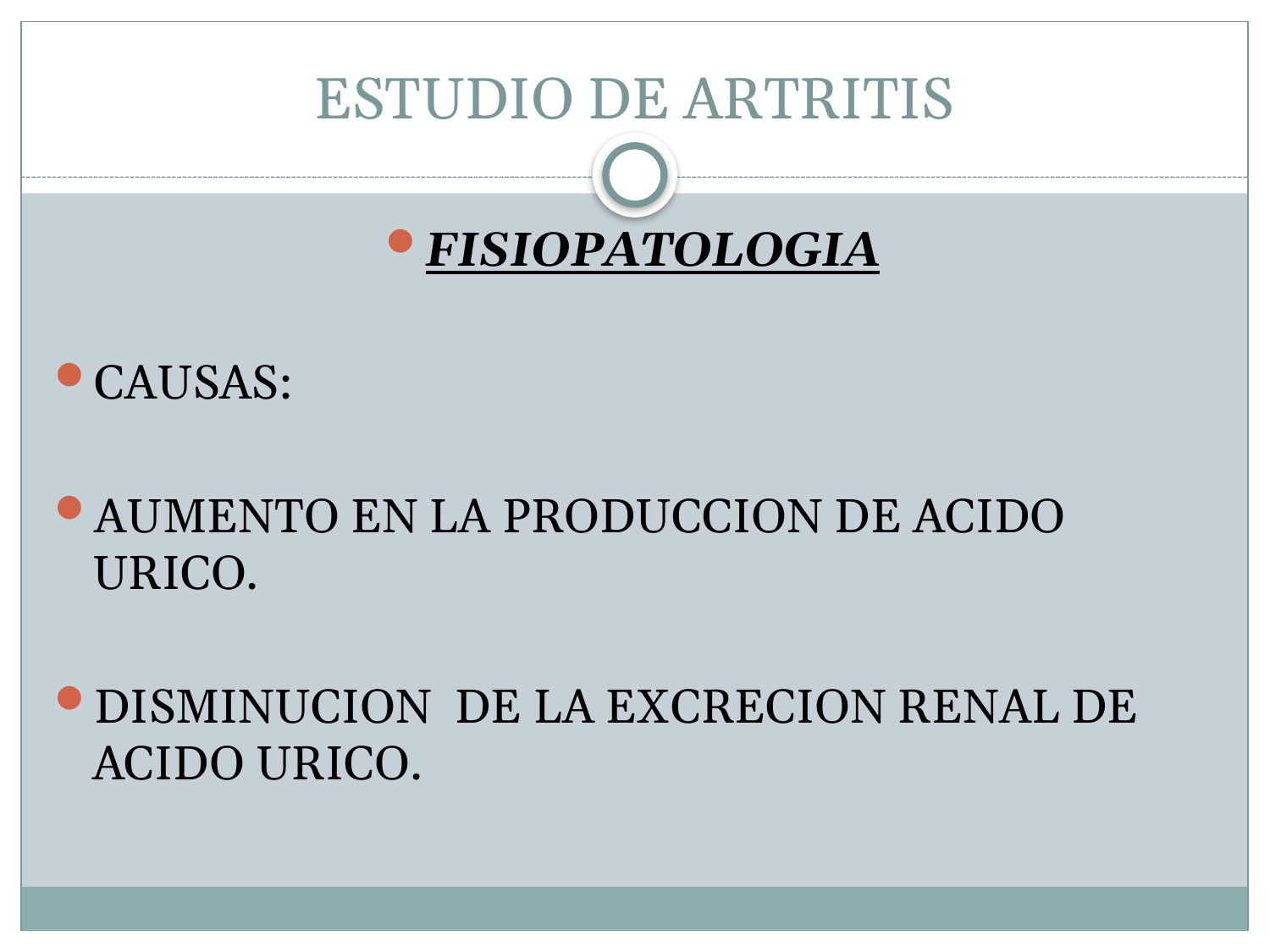

# ESTUDIO DE ARTRITIS
FISIOPATOLOGIA

CAUSAS:

AUMENTO EN LA PRODUCCION DE ACIDO URICO.

DISMINUCION  DE LA EXCRECION RENAL DE ACIDO URICO.